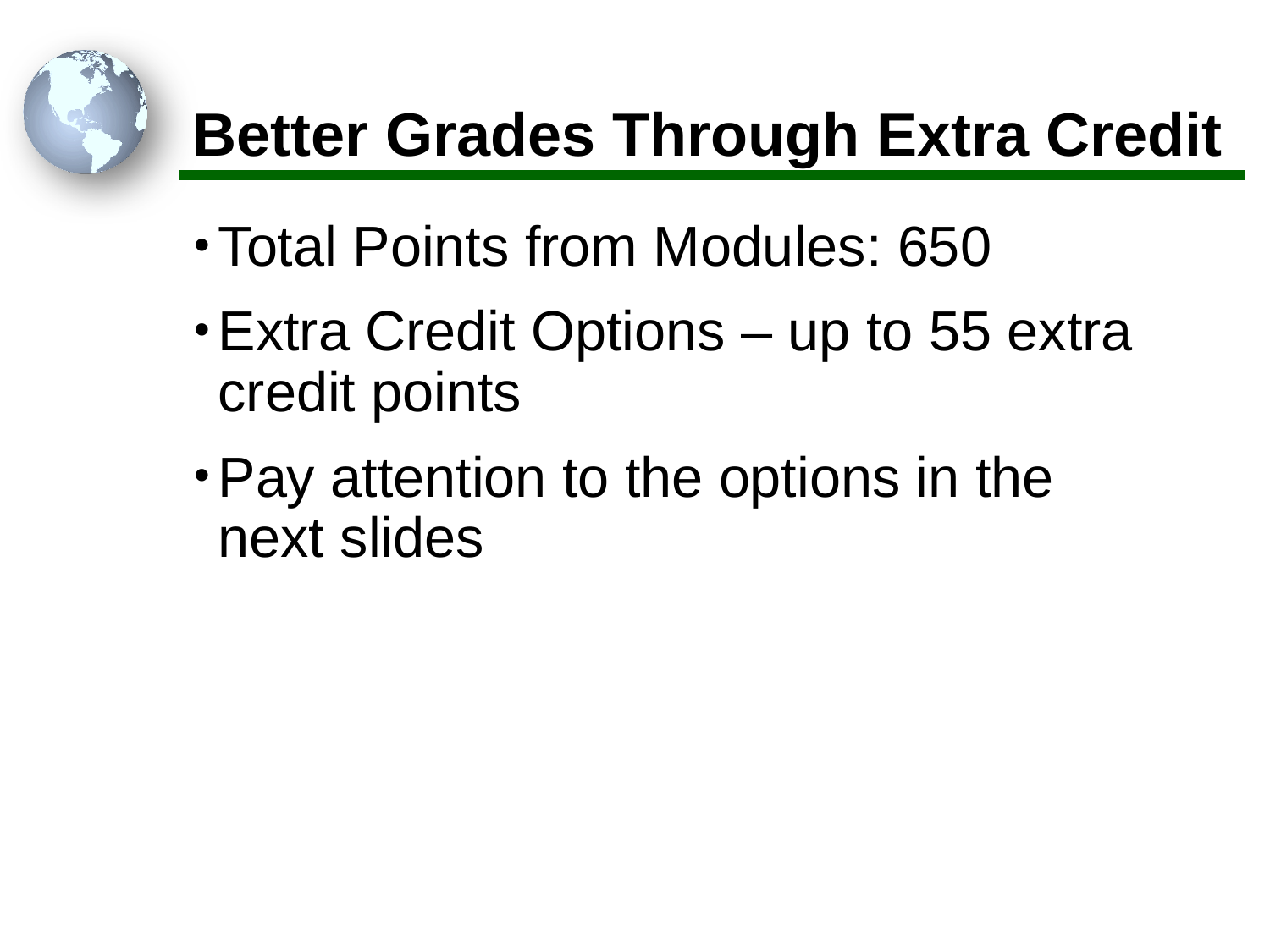

# Better Grades Through Extra Credit
Total Points from Modules: 650
Extra Credit Options – up to 55 extra credit points
Pay attention to the options in the next slides